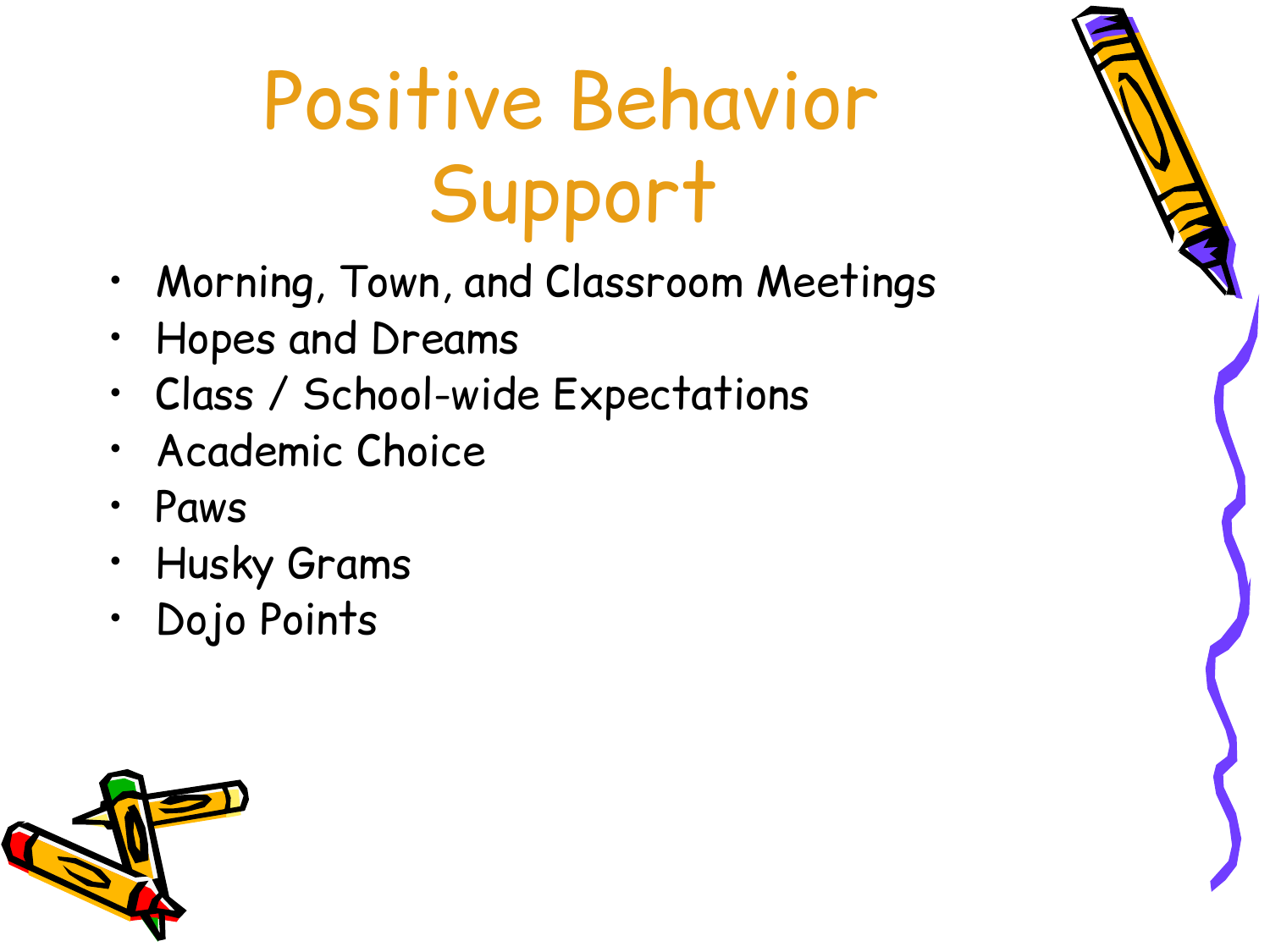

Positive Behavior Support
Morning, Town, and Classroom Meetings
Hopes and Dreams
Class / School-wide Expectations
Academic Choice
Paws
Husky Grams
Dojo Points